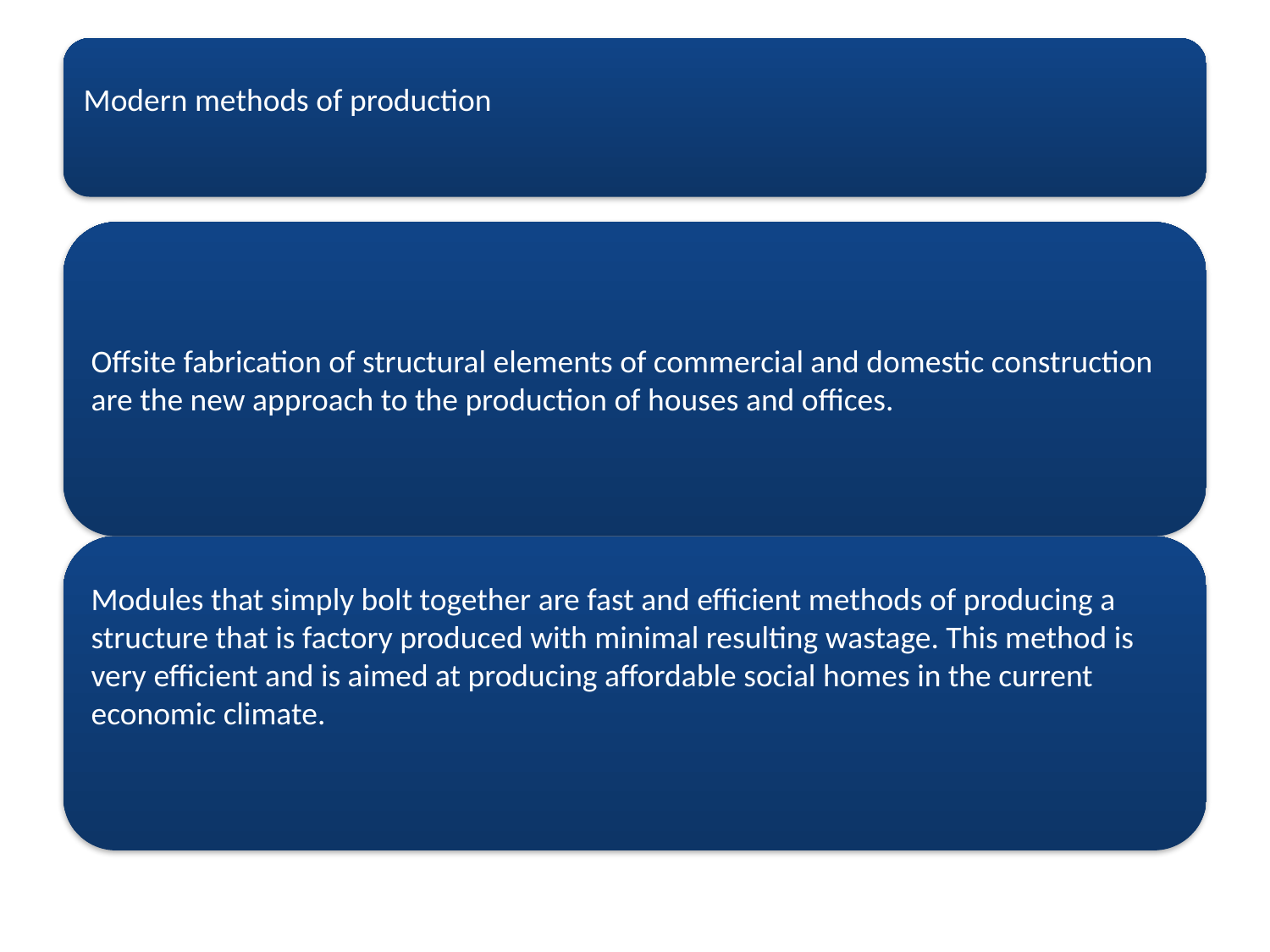

Modern methods of production
Offsite fabrication of structural elements of commercial and domestic construction are the new approach to the production of houses and offices.
Modules that simply bolt together are fast and efficient methods of producing a structure that is factory produced with minimal resulting wastage. This method is very efficient and is aimed at producing affordable social homes in the current economic climate.